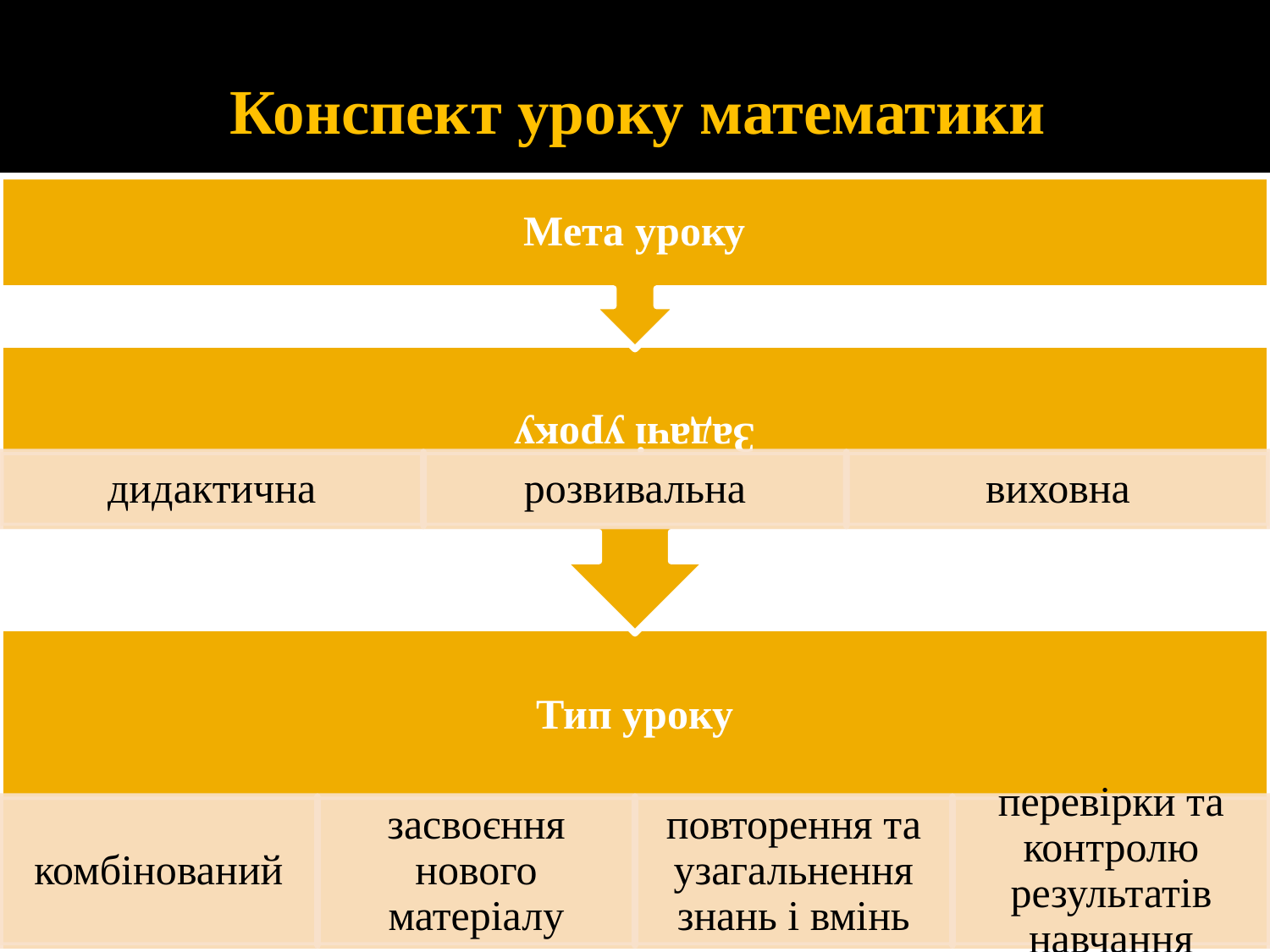

# Конспект уроку математики
Тип уроку
комбінований
засвоєння нового матеріалу
повторення та узагальнення знань і вмінь
перевірки та контролю результатів навчання
Задачі уроку
дидактична
розвивальна
виховна
Мета уроку